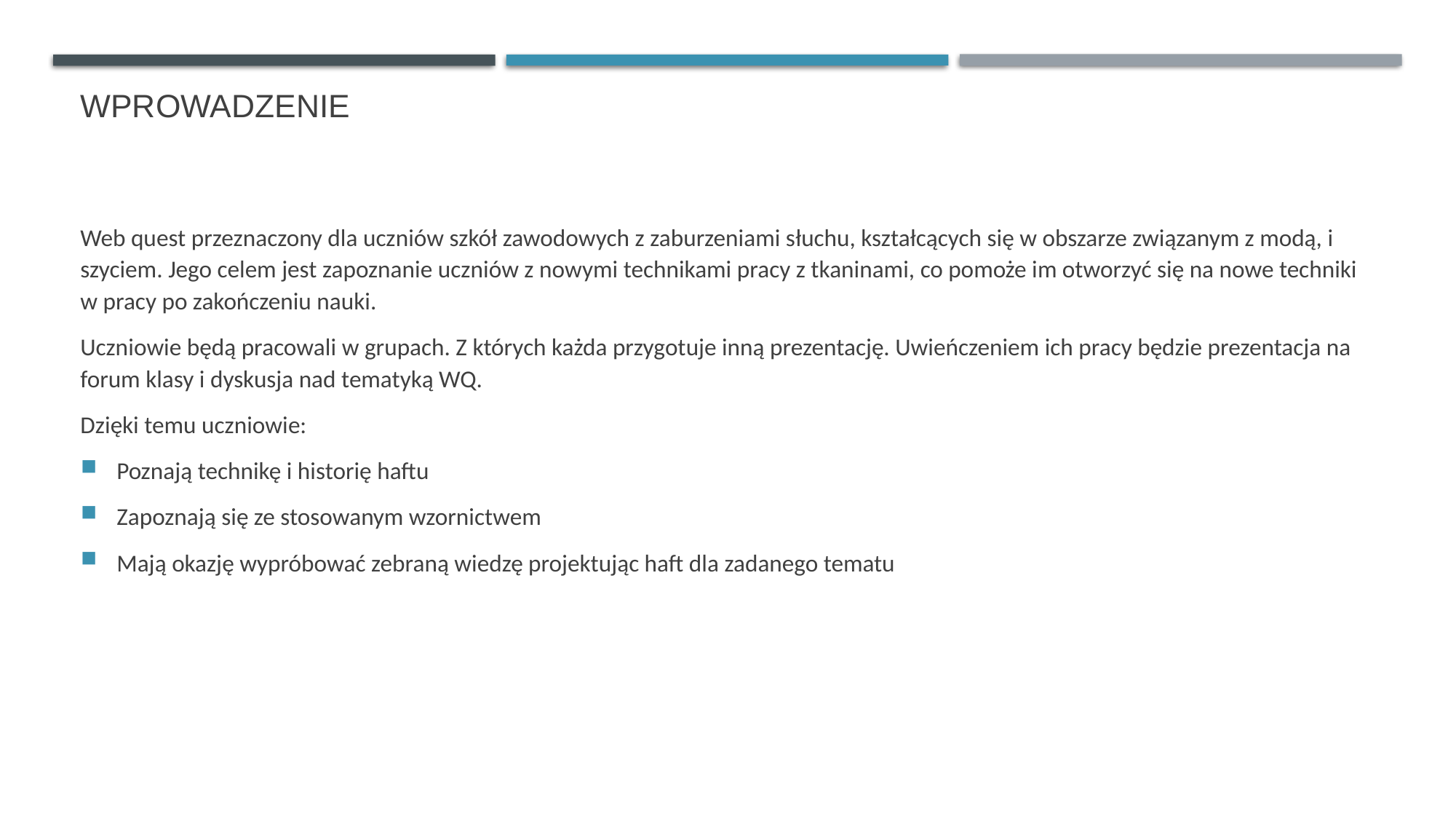

# Wprowadzenie
Web quest przeznaczony dla uczniów szkół zawodowych z zaburzeniami słuchu, kształcących się w obszarze związanym z modą, i szyciem. Jego celem jest zapoznanie uczniów z nowymi technikami pracy z tkaninami, co pomoże im otworzyć się na nowe techniki w pracy po zakończeniu nauki.
Uczniowie będą pracowali w grupach. Z których każda przygotuje inną prezentację. Uwieńczeniem ich pracy będzie prezentacja na forum klasy i dyskusja nad tematyką WQ.
Dzięki temu uczniowie:
Poznają technikę i historię haftu
Zapoznają się ze stosowanym wzornictwem
Mają okazję wypróbować zebraną wiedzę projektując haft dla zadanego tematu